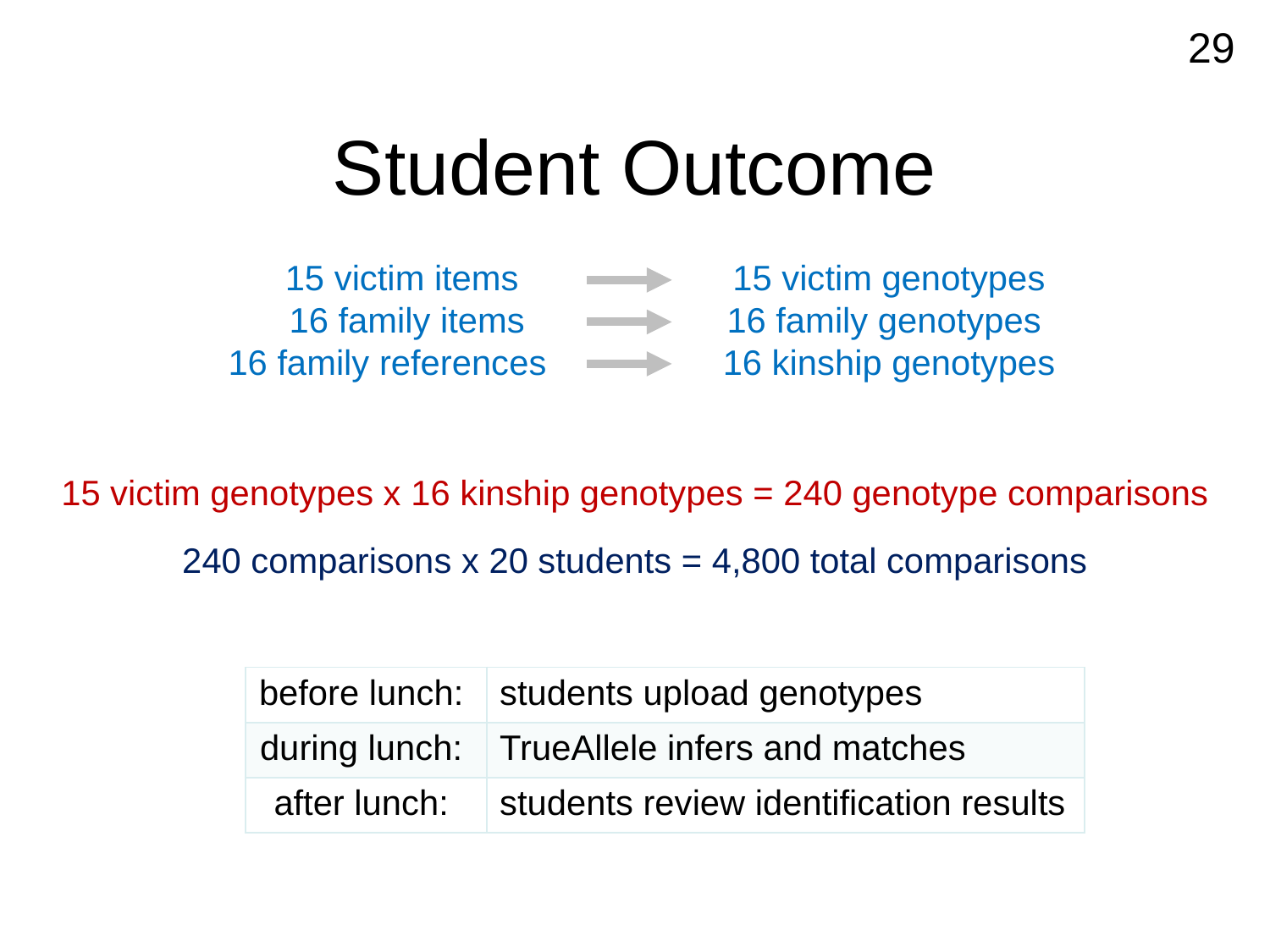

29
# Student Outcome
15 victim items
16 family items
16 family references

15 victim genotypes
16 family genotypes
16 kinship genotypes

15 victim genotypes x 16 kinship genotypes = 240 genotype comparisons

240 comparisons x 20 students = 4,800 total comparisons
| before lunch: | students upload genotypes |
| --- | --- |
| during lunch: | TrueAllele infers and matches |
| after lunch: | students review identification results |